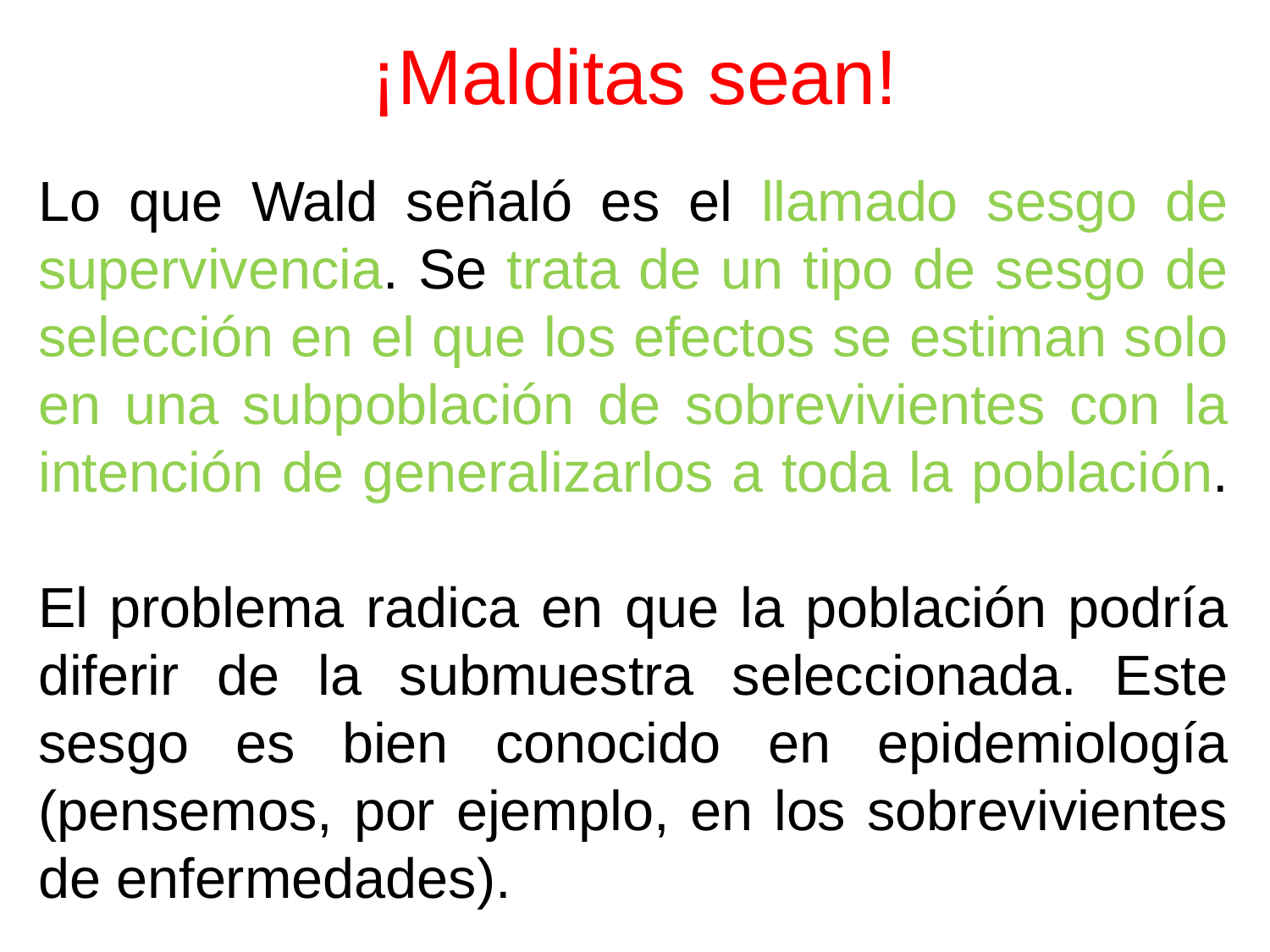

# ¡Malditas sean!
Lo que Wald señaló es el llamado sesgo de supervivencia. Se trata de un tipo de sesgo de selección en el que los efectos se estiman solo en una subpoblación de sobrevivientes con la intención de generalizarlos a toda la población.

El problema radica en que la población podría diferir de la submuestra seleccionada. Este sesgo es bien conocido en epidemiología (pensemos, por ejemplo, en los sobrevivientes de enfermedades).